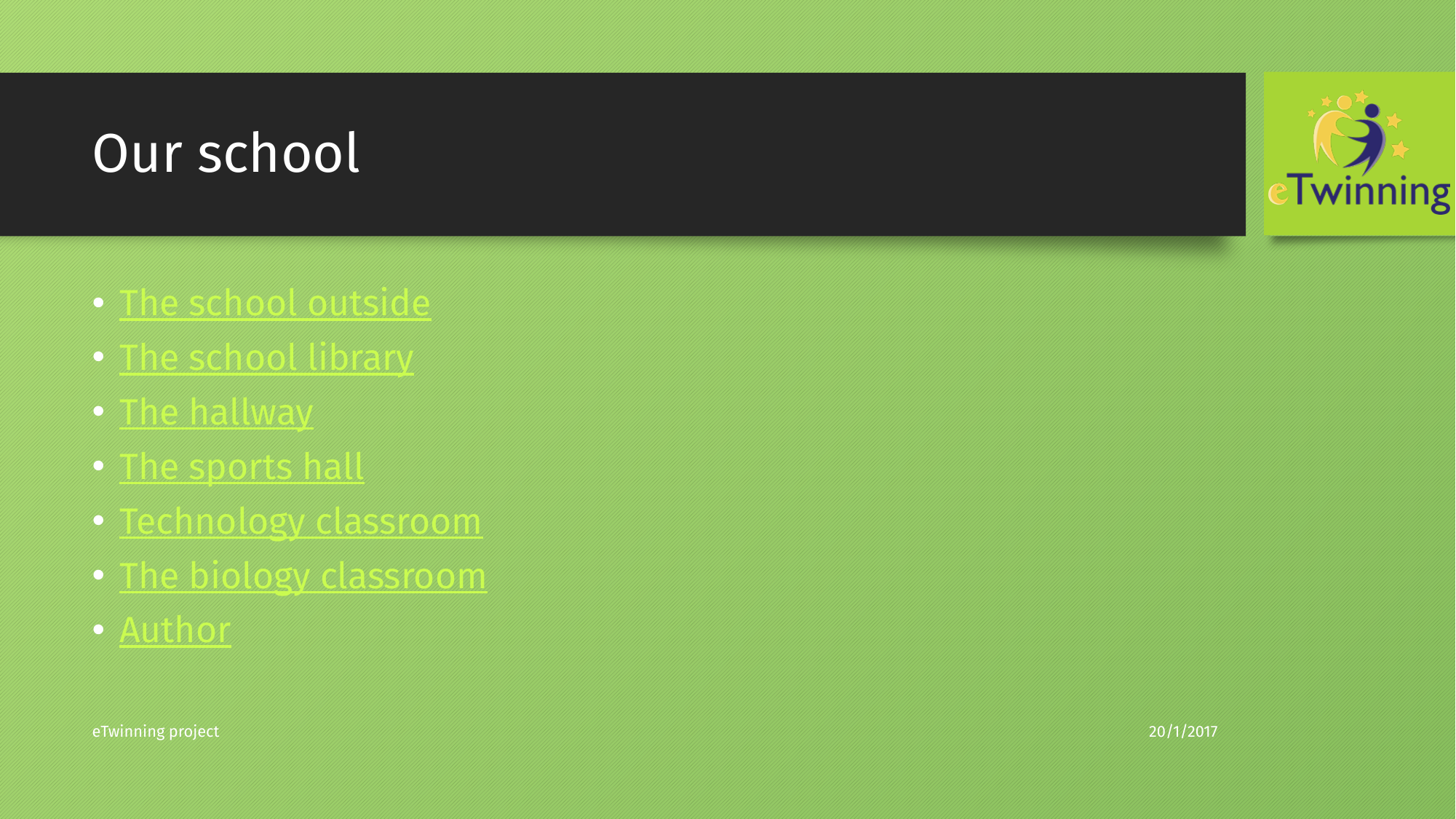

# Our school
The school outside
The school library
The hallway
The sports hall
Technology classroom
The biology classroom
Author
20/1/2017
eTwinning project